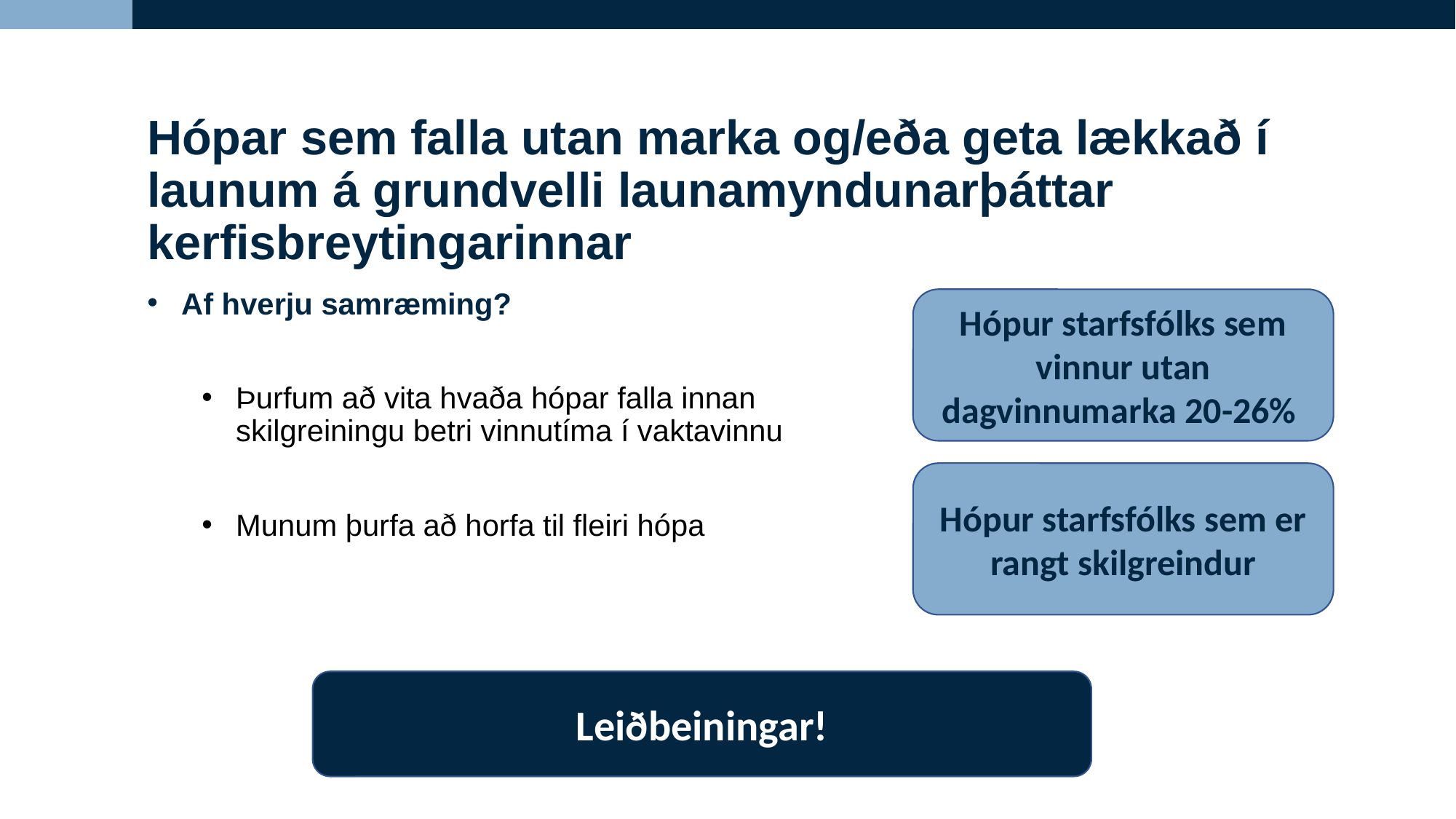

Hópar sem falla utan marka og/eða geta lækkað í launum á grundvelli launamyndunarþáttar kerfisbreytingarinnar
Af hverju samræming?

Þurfum að vita hvaða hópar falla innan skilgreiningu betri vinnutíma í vaktavinnu

Munum þurfa að horfa til fleiri hópa
Hópur starfsfólks sem vinnur utan dagvinnumarka 20-26%
Hópur starfsfólks sem er rangt skilgreindur
Leiðbeiningar!